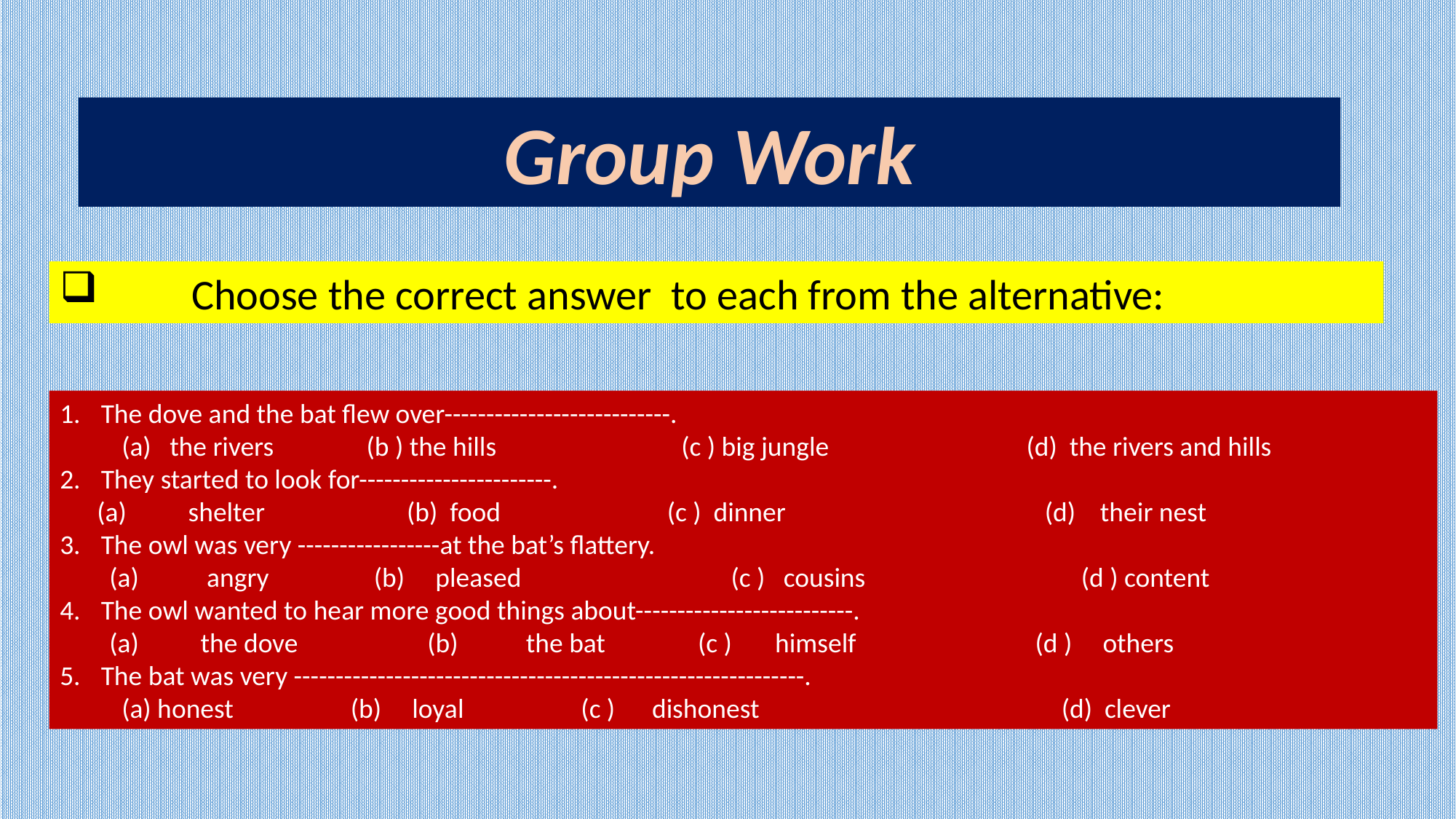

Group Work
        Choose the correct answer  to each from the alternative:
The dove and the bat flew over---------------------------.
          (a)   the rivers               (b ) the hills                              (c ) big jungle                                (d)  the rivers and hills
They started to look for-----------------------.
      (a)          shelter                       (b)  food                           (c )  dinner                                          (d)    their nest
The owl was very -----------------at the bat’s flattery.
        (a)           angry                 (b)     pleased                                  (c )   cousins                                   (d ) content
The owl wanted to hear more good things about--------------------------.
        (a)          the dove                     (b)           the bat               (c )       himself                             (d )     others
The bat was very -------------------------------------------------------------.
          (a) honest                   (b)     loyal                   (c )      dishonest                                                 (d)  clever